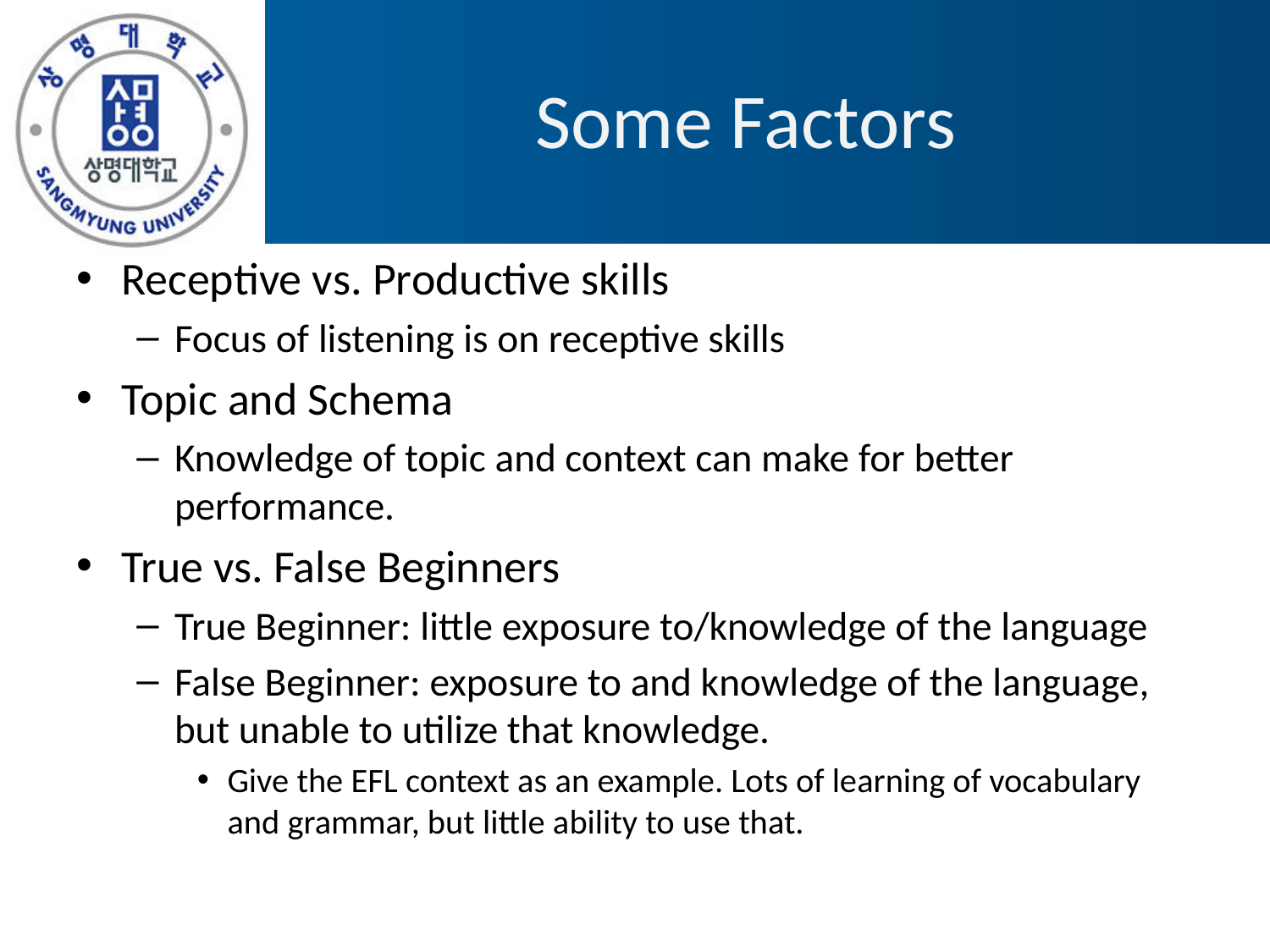

# Some Factors
Receptive vs. Productive skills
Focus of listening is on receptive skills
Topic and Schema
Knowledge of topic and context can make for better performance.
True vs. False Beginners
True Beginner: little exposure to/knowledge of the language
False Beginner: exposure to and knowledge of the language, but unable to utilize that knowledge.
Give the EFL context as an example. Lots of learning of vocabulary and grammar, but little ability to use that.